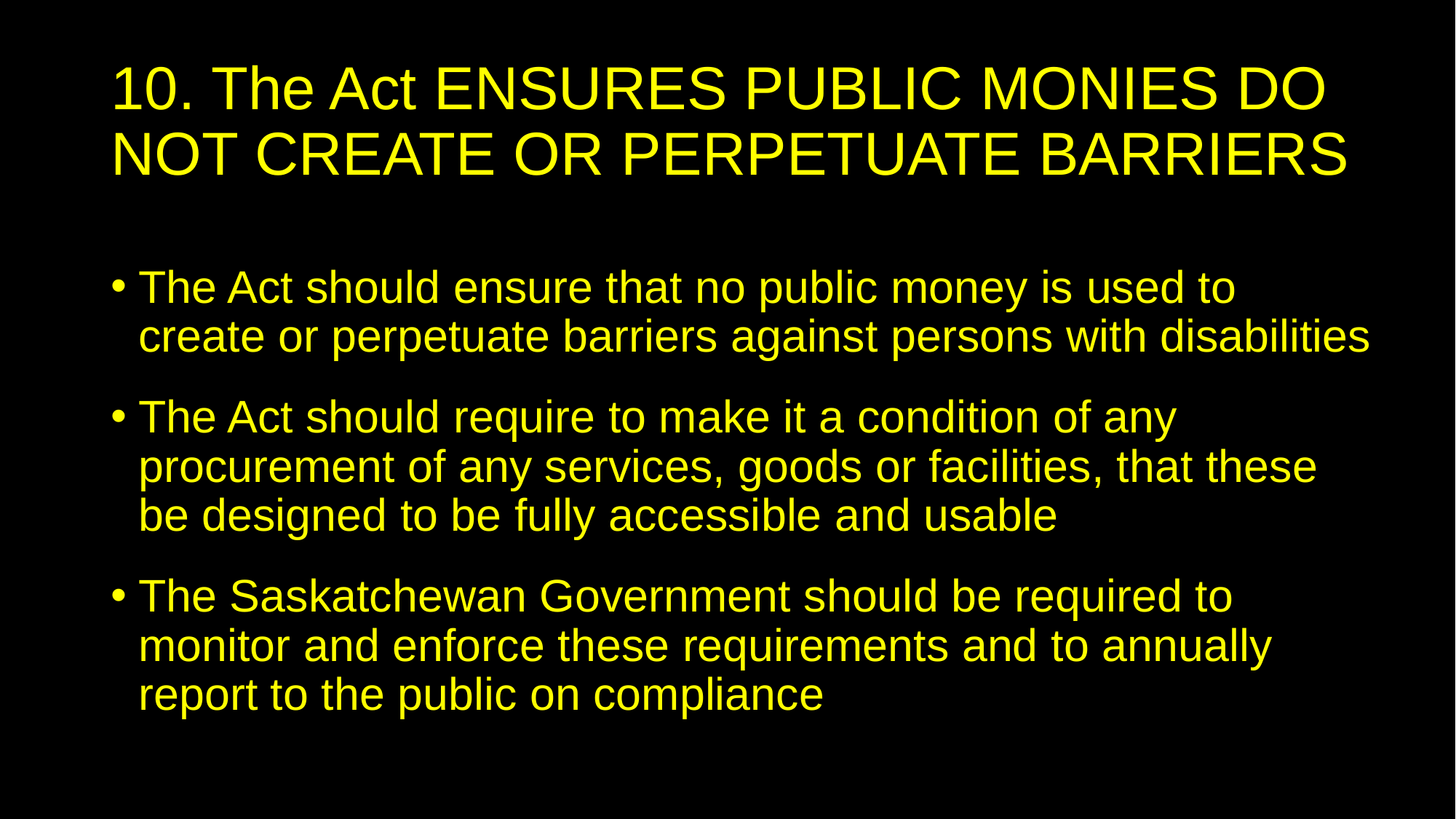

# 10. The Act ENSURES PUBLIC MONIES DO NOT CREATE OR PERPETUATE BARRIERS
The Act should ensure that no public money is used to create or perpetuate barriers against persons with disabilities
The Act should require to make it a condition of any procurement of any services, goods or facilities, that these be designed to be fully accessible and usable
The Saskatchewan Government should be required to monitor and enforce these requirements and to annually report to the public on compliance